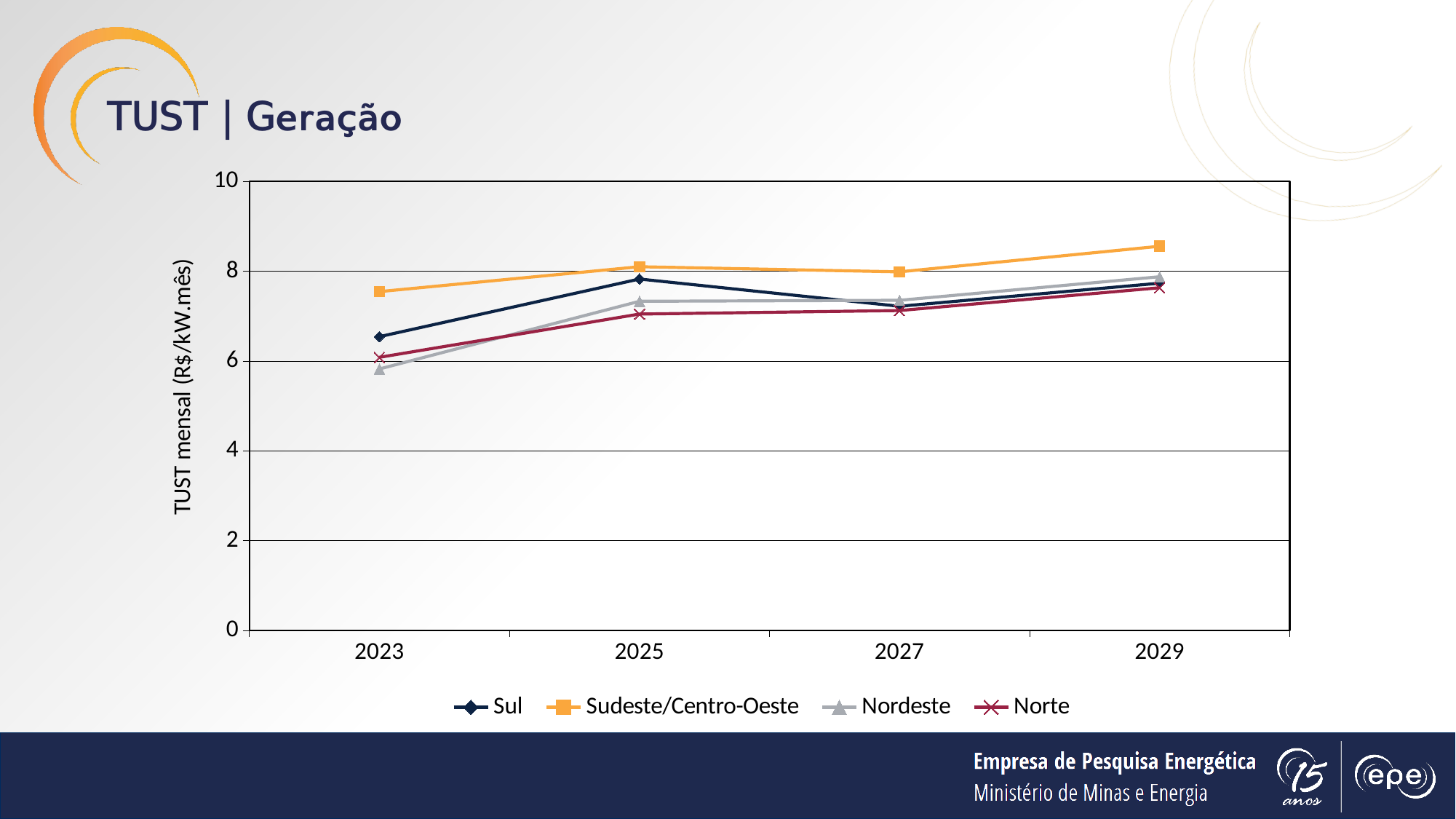

TUST | Geração

### Chart

| Category |  |  |  |  |
|---|---|---|---|---|
| 2023 | 6.54289224137931 | 7.547140816326523 | 5.824091168091168 | 6.083348684210526 |
| 2025 | 7.828151394422314 | 8.101831983805674 | 7.331934472934478 | 7.047598684210532 |
| 2027 | 7.220294820717134 | 7.98822937625755 | 7.353908831908837 | 7.125619631901847 |
| 2029 | 7.735298804780881 | 8.558002012072436 | 7.878438746438741 | 7.633791411042942 |